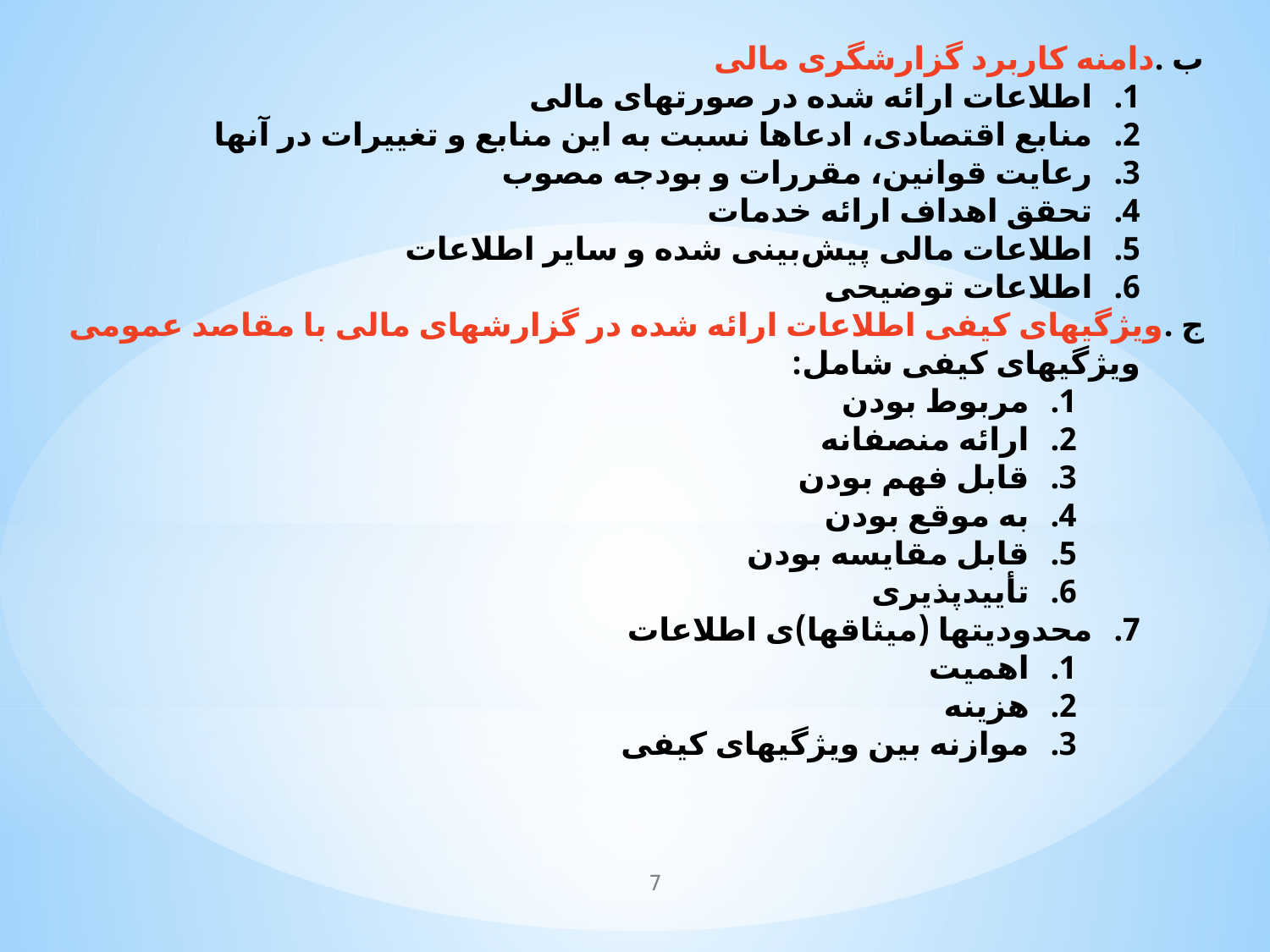

ب .	دامنه کاربرد گزارشگری مالی
اطلاعات ارائه شده در صورتهای مالی
منابع اقتصادی، ادعاها نسبت به این منابع و تغییرات در آنها
رعایت قوانین، مقررات و بودجه مصوب
تحقق اهداف ارائه خدمات
اطلاعات مالی پیش‌بینی شده و سایر اطلاعات
اطلاعات توضیحی
ج .	ویژگیهای کیفی اطلاعات ارائه شده در گزارشهای مالی با مقاصد عمومی
ویژگیهای کیفی شامل:
مربوط بودن
ارائه منصفانه
قابل فهم بودن
به موقع بودن
قابل مقایسه بودن
تأییدپذیری
محدودیتها (میثاقها)ی اطلاعات
اهمیت
هزینه
موازنه بین ویژگیهای کیفی
7